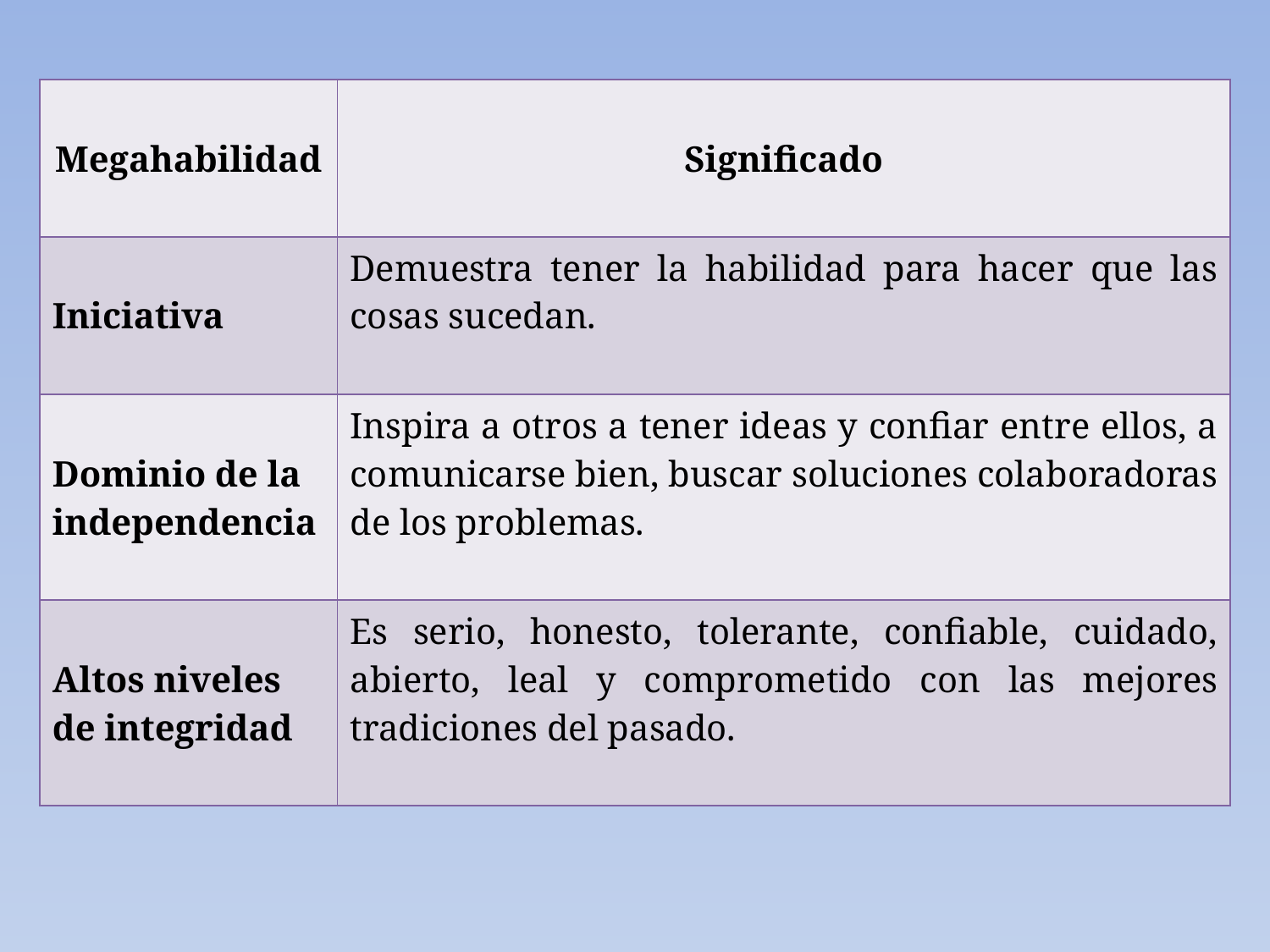

| Megahabilidad | Significado |
| --- | --- |
| Iniciativa | Demuestra tener la habilidad para hacer que las cosas sucedan. |
| Dominio de la independencia | Inspira a otros a tener ideas y confiar entre ellos, a comunicarse bien, buscar soluciones colaboradoras de los problemas. |
| Altos niveles de integridad | Es serio, honesto, tolerante, confiable, cuidado, abierto, leal y comprometido con las mejores tradiciones del pasado. |